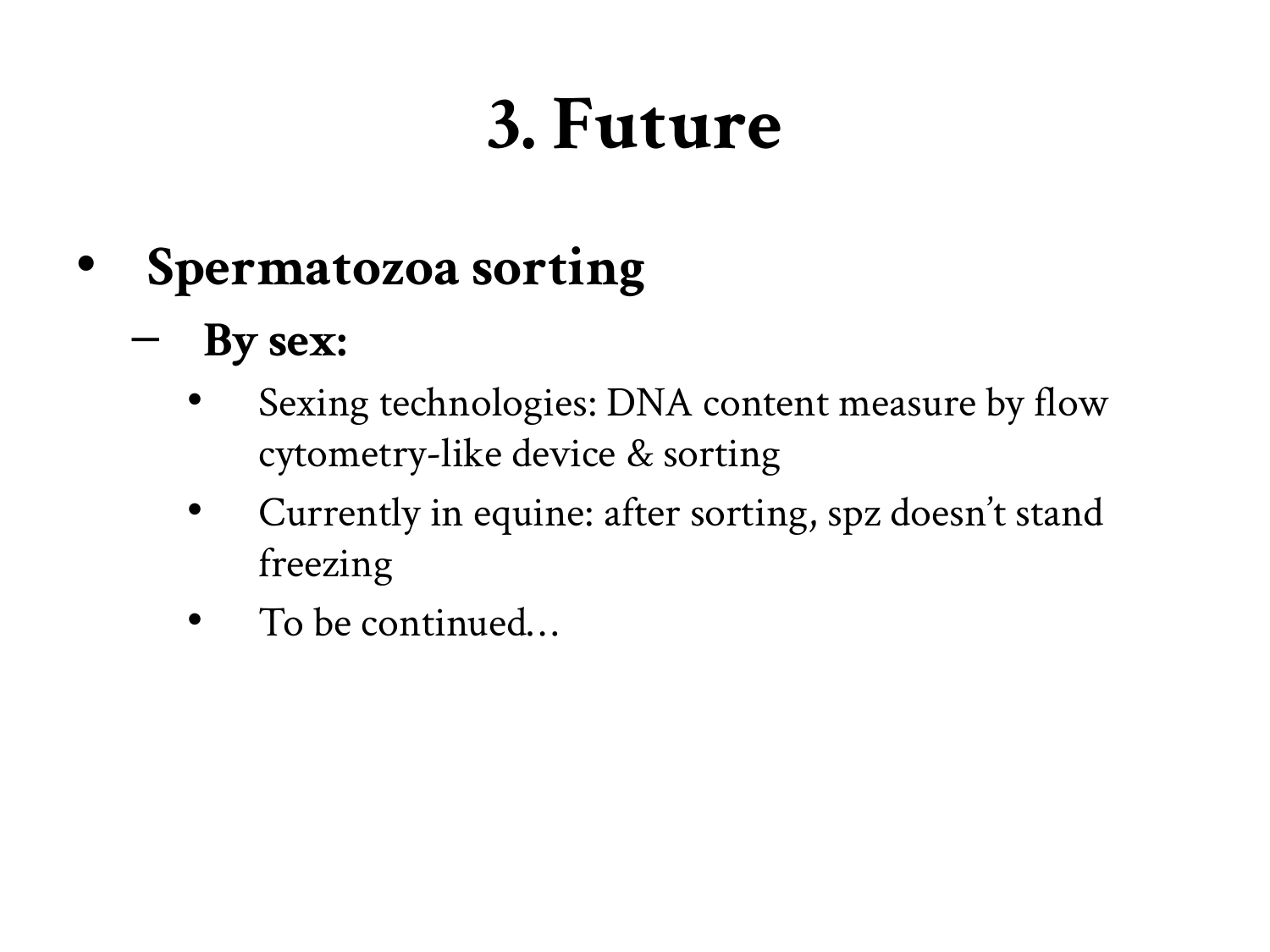

# 3. Future
Spermatozoa sorting
By sex:
Sexing technologies: DNA content measure by flow cytometry-like device & sorting
Currently in equine: after sorting, spz doesn’t stand freezing
To be continued…